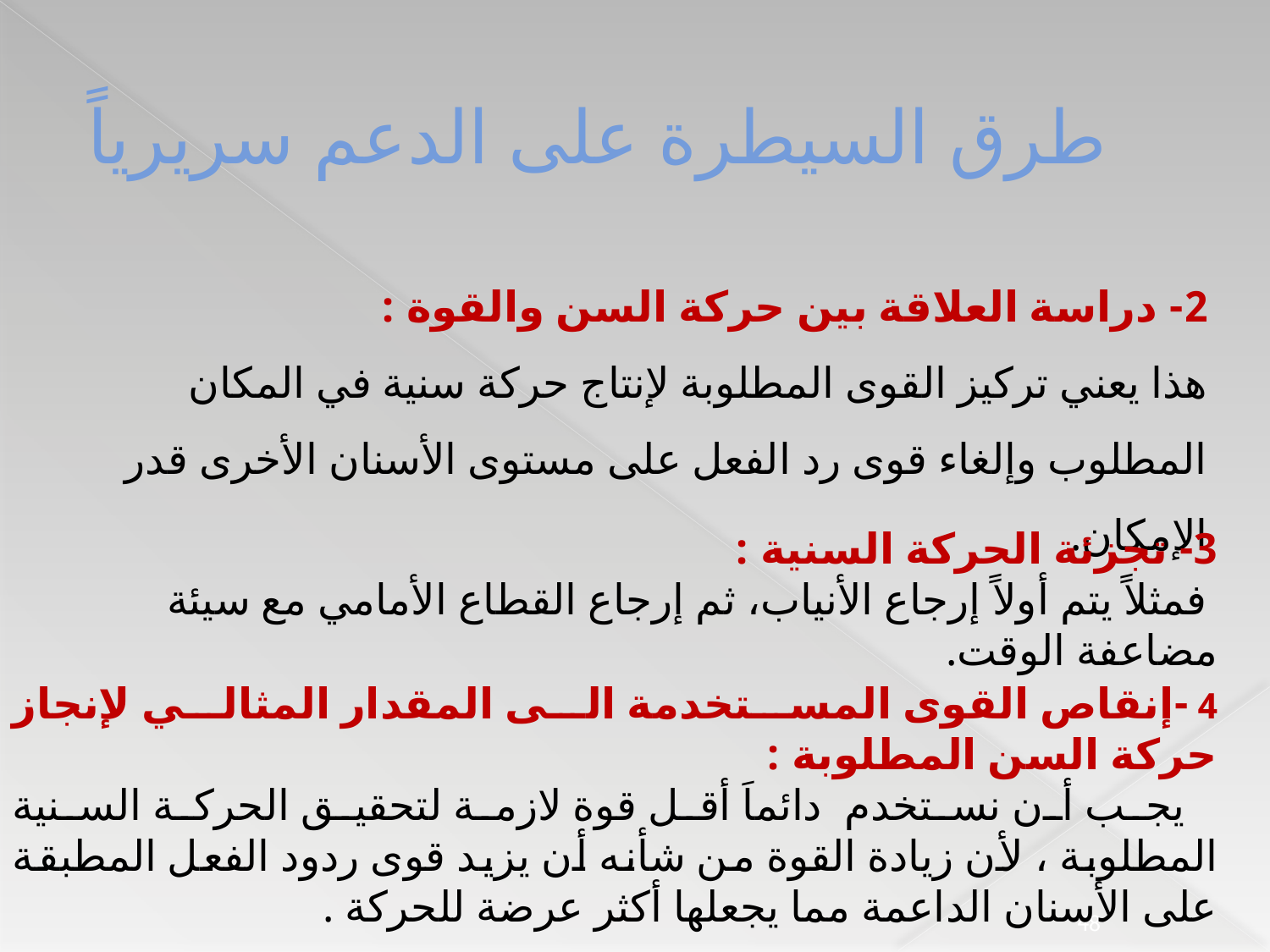

# طرق السيطرة على الدعم سريرياً
2- دراسة العلاقة بين حركة السن والقوة :
هذا يعني تركيز القوى المطلوبة لإنتاج حركة سنية في المكان المطلوب وإلغاء قوى رد الفعل على مستوى الأسنان الأخرى قدر الإمكان.
3- تجزئة الحركة السنية :
 فمثلاً يتم أولاً إرجاع الأنياب، ثم إرجاع القطاع الأمامي مع سيئة مضاعفة الوقت.
4 -إنقاص القوى المستخدمة الى المقدار المثالي لإنجاز حركة السن المطلوبة :
   يجب أن نستخدم  دائماَ أقل قوة لازمة لتحقيق الحركة السنية المطلوبة ، لأن زيادة القوة من شأنه أن يزيد قوى ردود الفعل المطبقة على الأسنان الداعمة مما يجعلها أكثر عرضة للحركة .
48